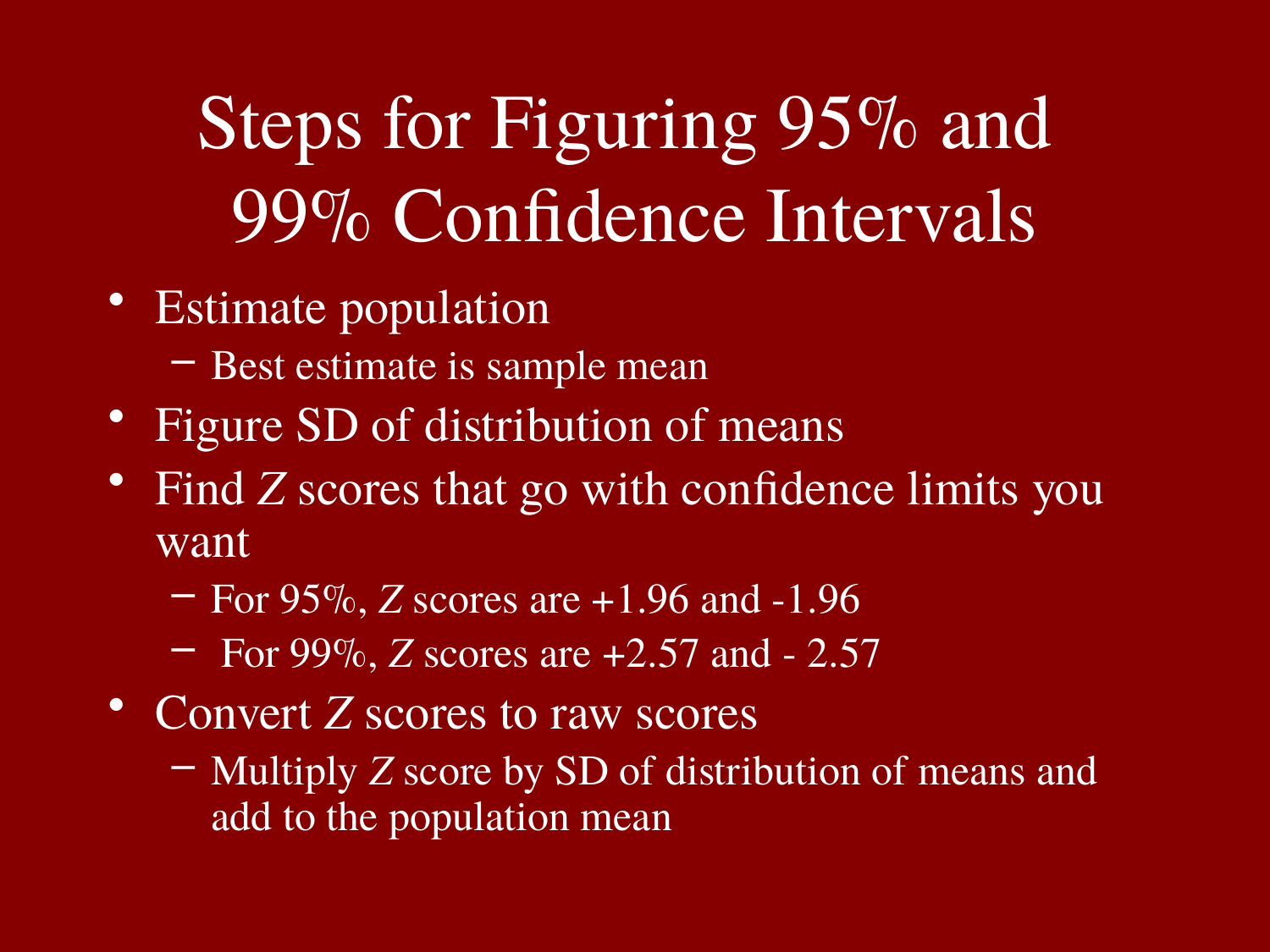

# Steps for Figuring 95% and 99% Confidence Intervals
Estimate population
Best estimate is sample mean
Figure SD of distribution of means
Find Z scores that go with confidence limits you want
For 95%, Z scores are +1.96 and -1.96
 For 99%, Z scores are +2.57 and - 2.57
Convert Z scores to raw scores
Multiply Z score by SD of distribution of means and add to the population mean